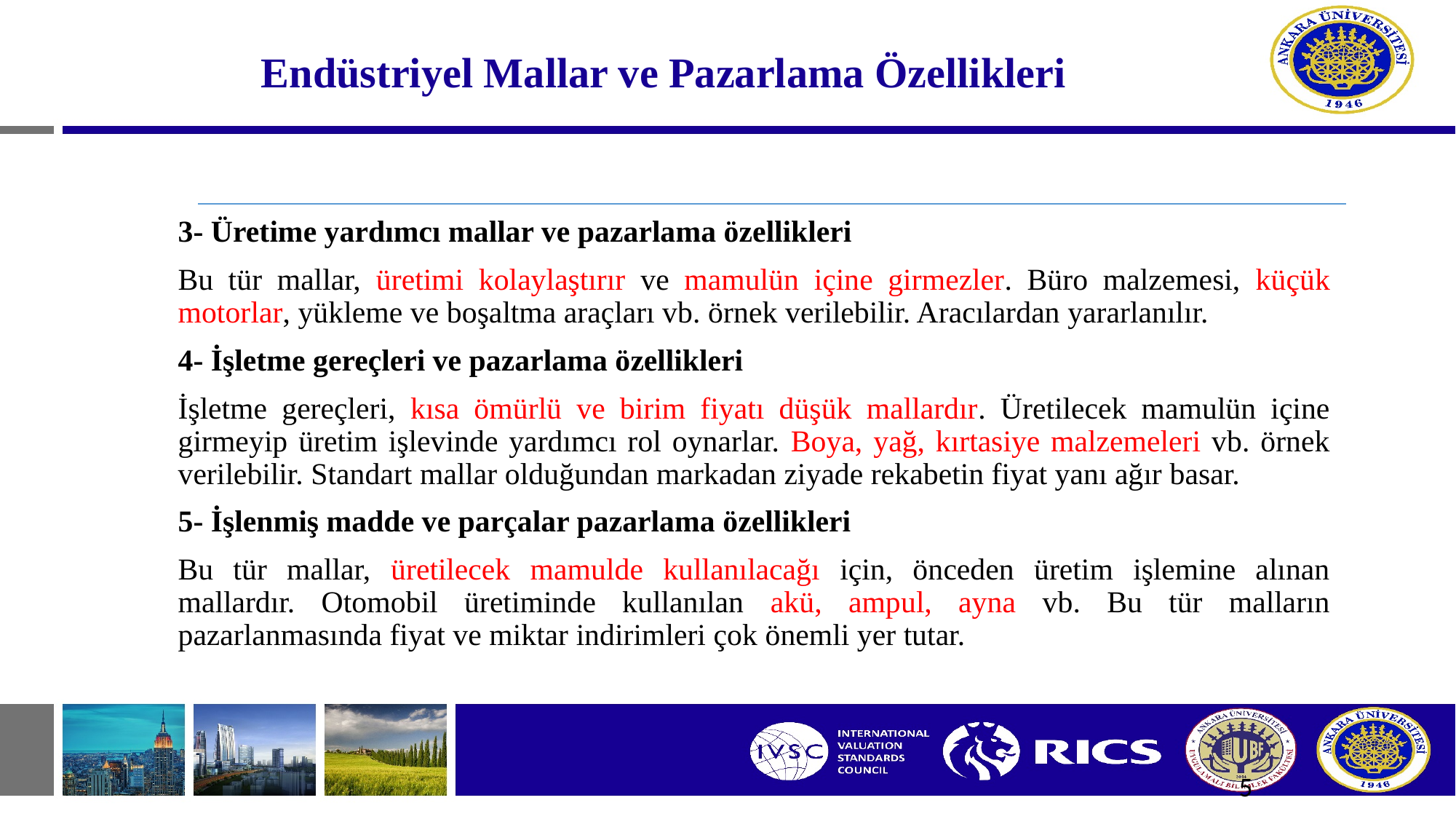

# Endüstriyel Mallar ve Pazarlama Özellikleri
3- Üretime yardımcı mallar ve pazarlama özellikleri
Bu tür mallar, üretimi kolaylaştırır ve mamulün içine girmezler. Büro malzemesi, küçük motorlar, yükleme ve boşaltma araçları vb. örnek verilebilir. Aracılardan yararlanılır.
4- İşletme gereçleri ve pazarlama özellikleri
İşletme gereçleri, kısa ömürlü ve birim fiyatı düşük mallardır. Üretilecek mamulün içine girmeyip üretim işlevinde yardımcı rol oynarlar. Boya, yağ, kırtasiye malzemeleri vb. örnek verilebilir. Standart mallar olduğundan markadan ziyade rekabetin fiyat yanı ağır basar.
5- İşlenmiş madde ve parçalar pazarlama özellikleri
Bu tür mallar, üretilecek mamulde kullanılacağı için, önceden üretim işlemine alınan mallardır. Otomobil üretiminde kullanılan akü, ampul, ayna vb. Bu tür malların pazarlanmasında fiyat ve miktar indirimleri çok önemli yer tutar.
5